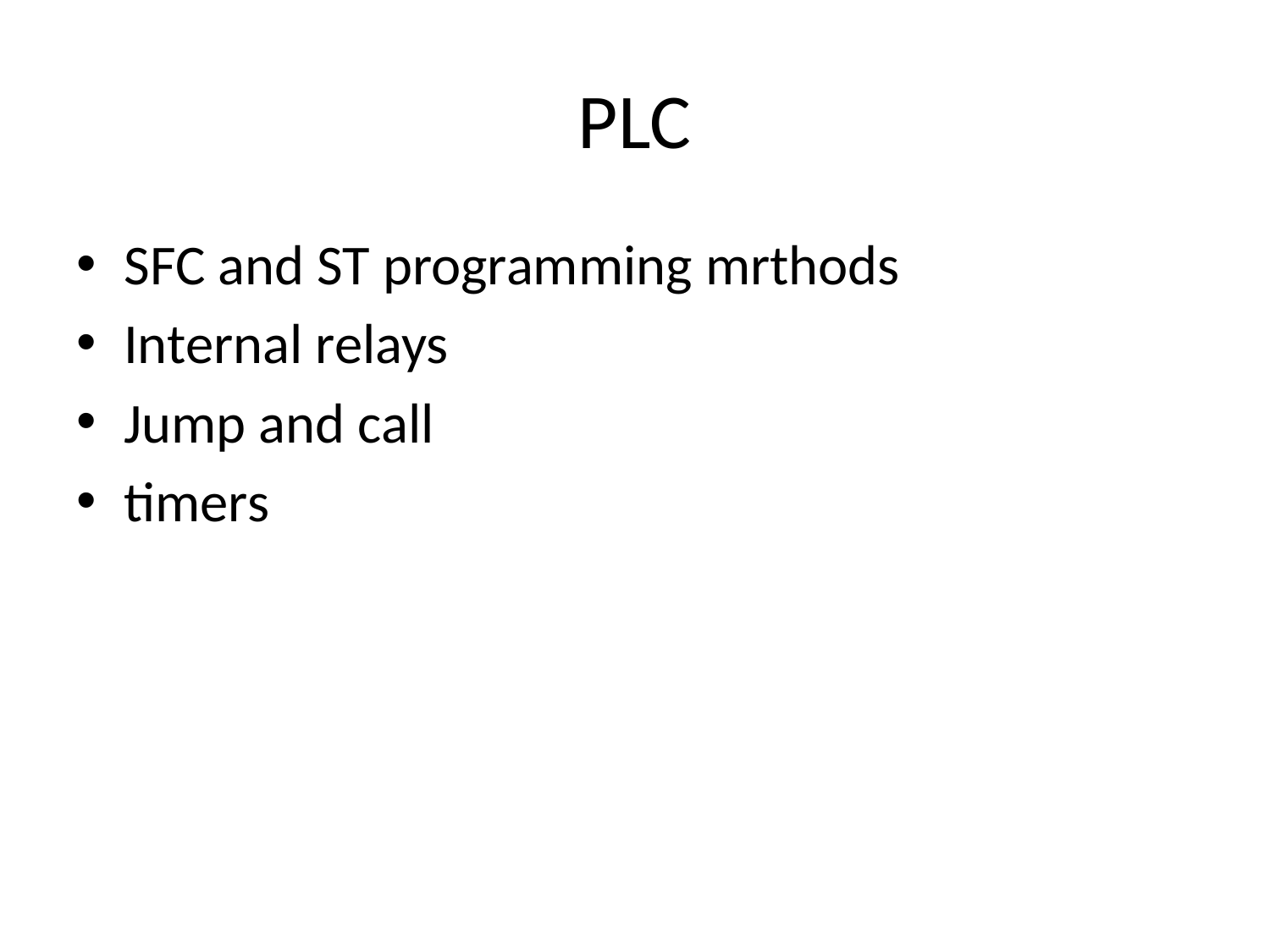

# PLC
SFC and ST programming mrthods
Internal relays
Jump and call
timers